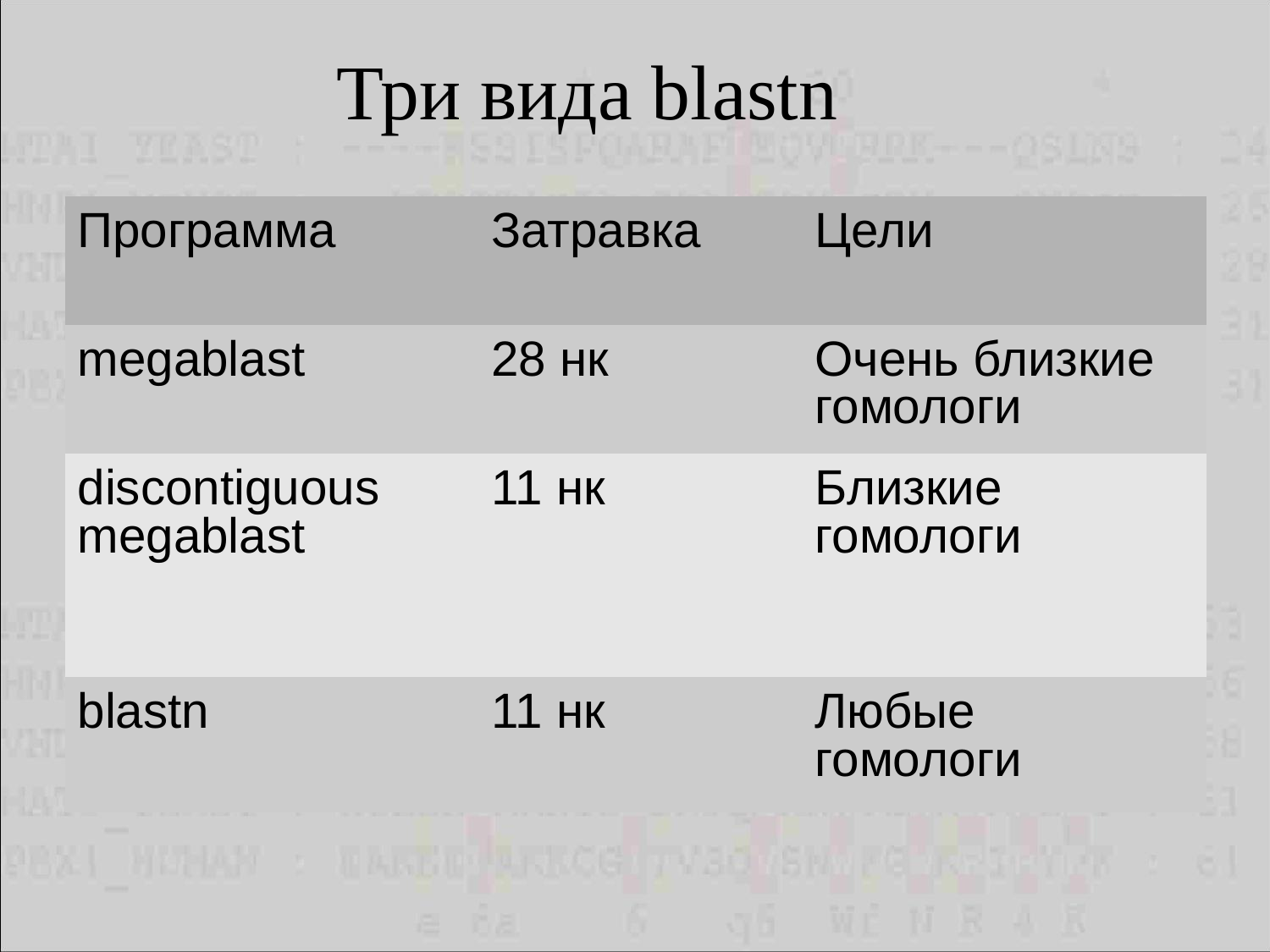

Три вида blastn

| Программа | Затравка | Цели |
| --- | --- | --- |
| megablast | 28 нк | Очень близкие гомологи |
| discontiguous megablast | 11 нк | Близкие гомологи |
| blastn | 11 нк | Любые гомологи |